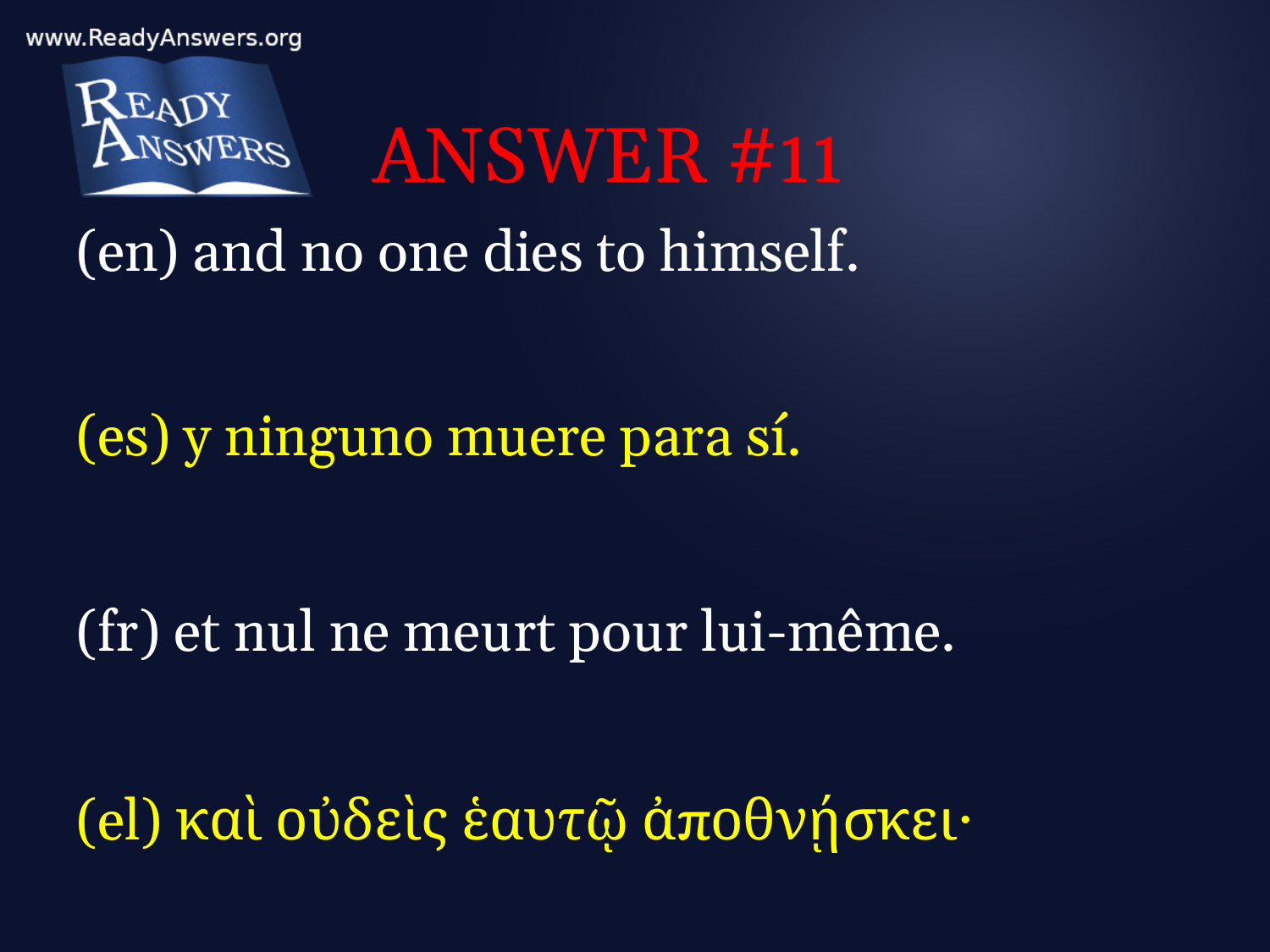

# ANSWER #11
(en) and no one dies to himself.
(es) y ninguno muere para sí.
(fr) et nul ne meurt pour lui-même.
(el) καὶ οὐδεὶς ἑαυτῷ ἀποθνῄσκει·